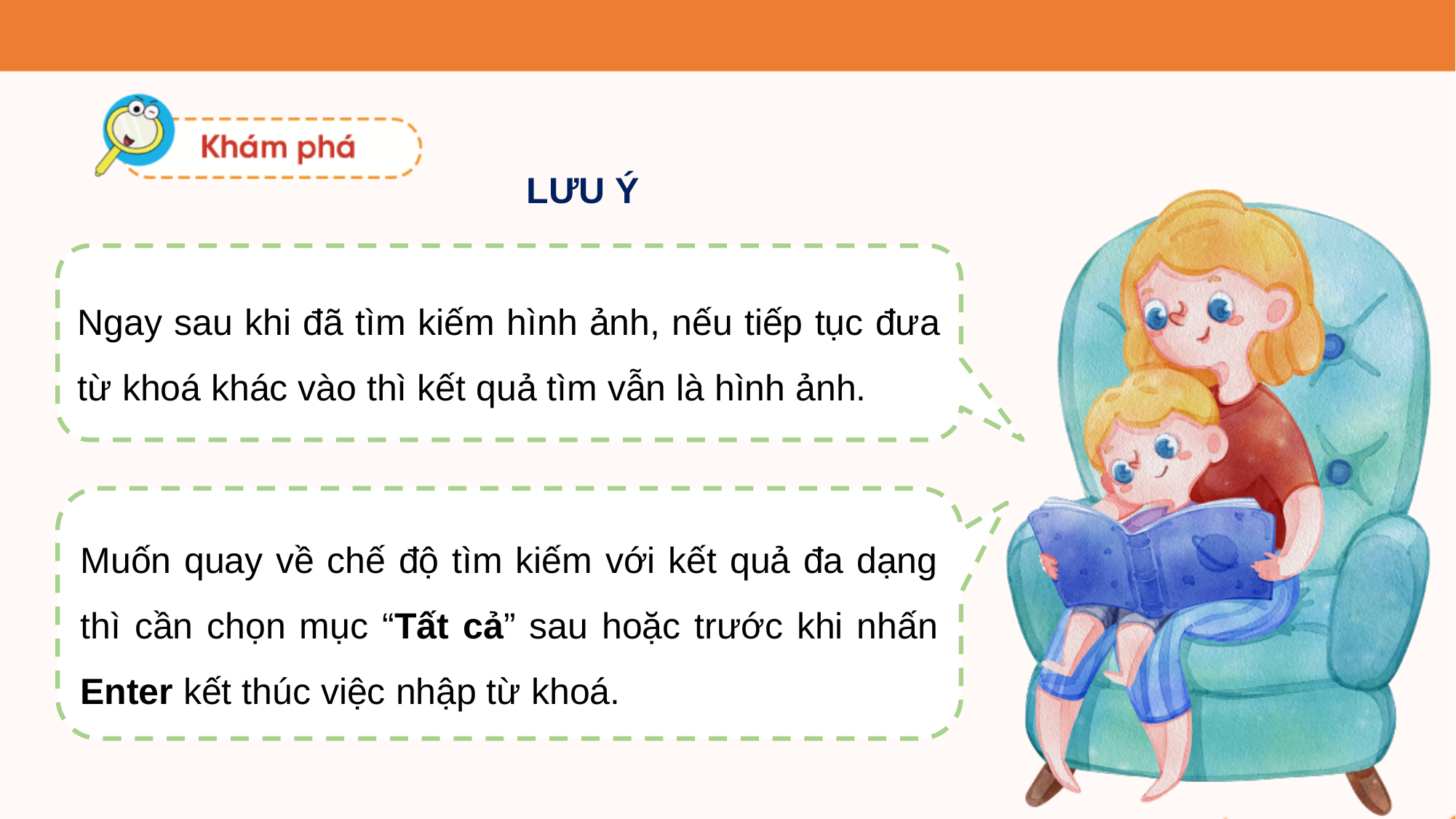

LƯU Ý

Ngay sau khi đã tìm kiếm hình ảnh, nếu tiếp tục đưa từ khoá khác vào thì kết quả tìm vẫn là hình ảnh.
Muốn quay về chế độ tìm kiếm với kết quả đa dạng thì cần chọn mục “Tất cả” sau hoặc trước khi nhấn Enter kết thúc việc nhập từ khoá.